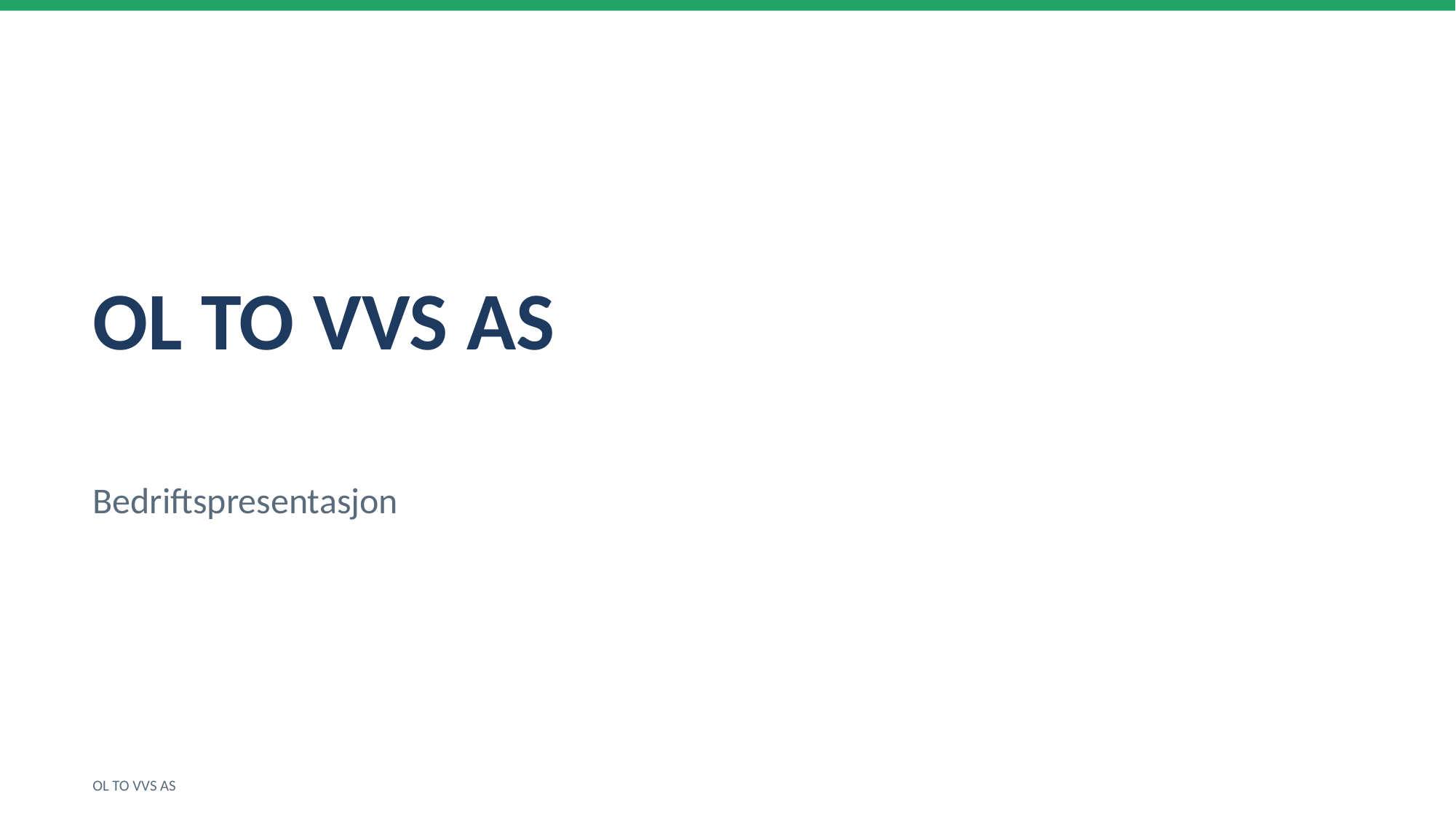

OL TO VVS AS
Bedriftspresentasjon
OL TO VVS AS